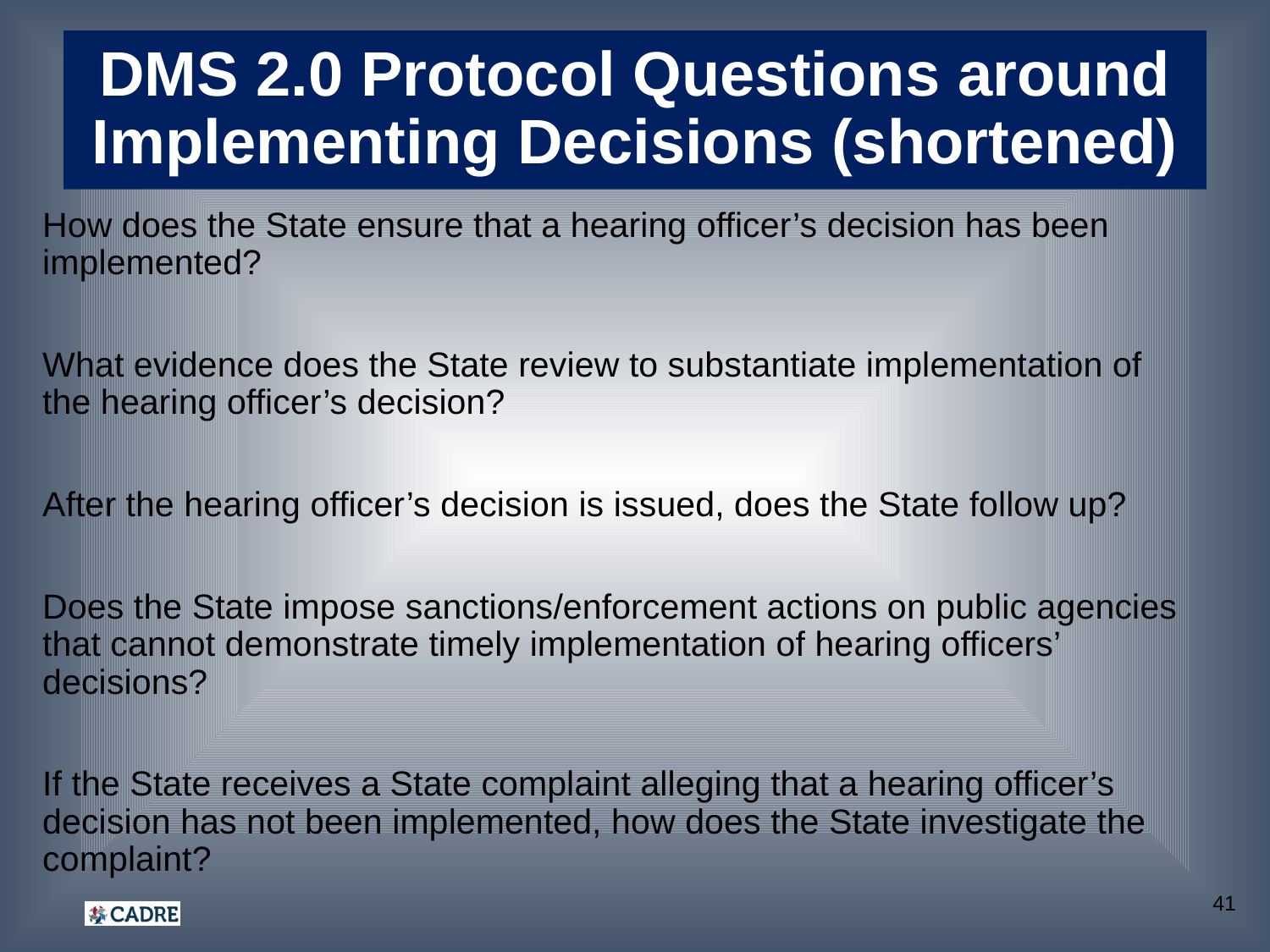

# DMS 2.0 Protocol Questions around Implementing Decisions (shortened)
How does the State ensure that a hearing officer’s decision has been implemented?

What evidence does the State review to substantiate implementation of the hearing officer’s decision?

After the hearing officer’s decision is issued, does the State follow up?

Does the State impose sanctions/enforcement actions on public agencies that cannot demonstrate timely implementation of hearing officers’ decisions?

If the State receives a State complaint alleging that a hearing officer’s decision has not been implemented, how does the State investigate the complaint?

41